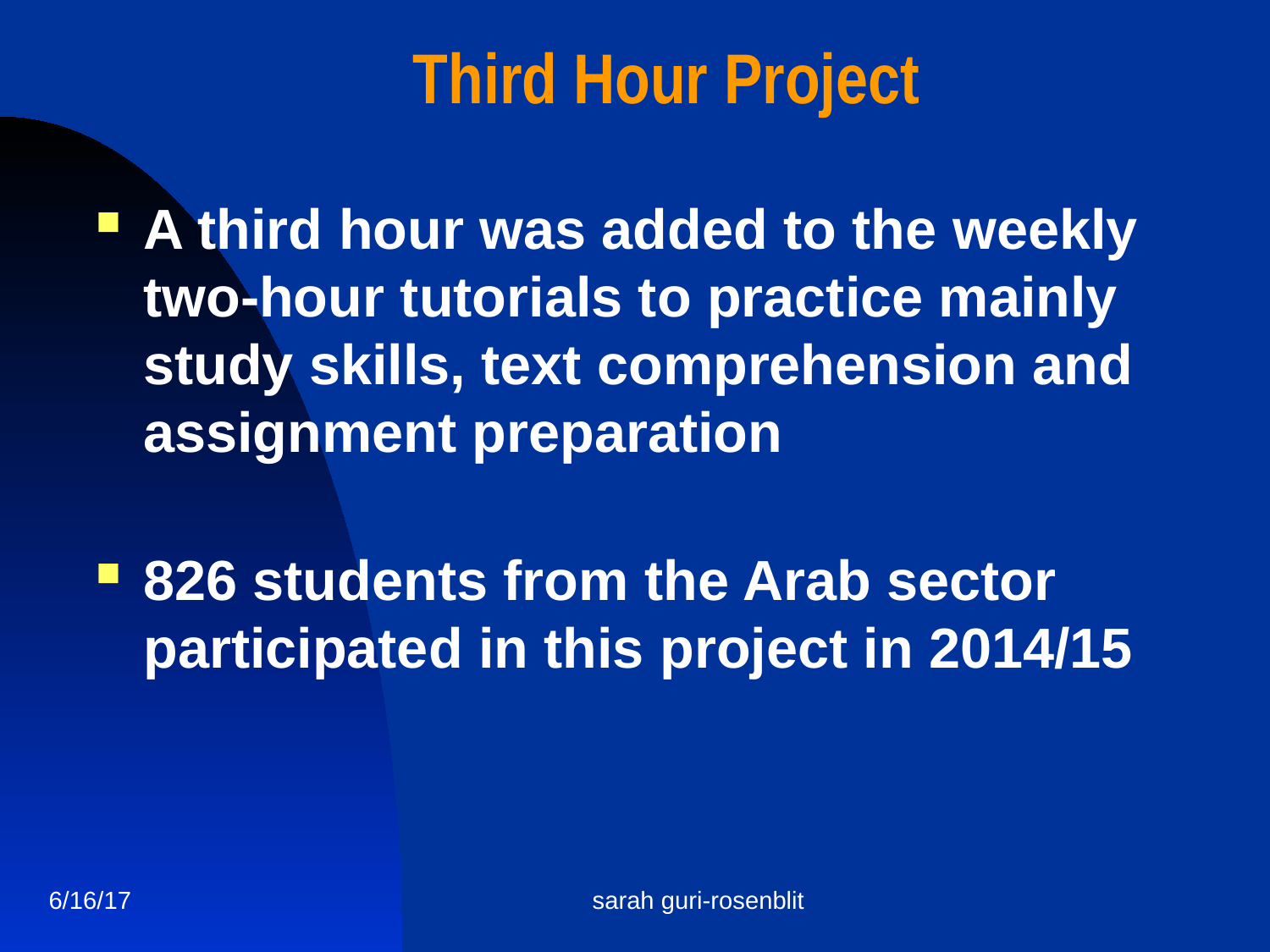

Third Hour Project
A third hour was added to the weekly two-hour tutorials to practice mainly study skills, text comprehension and assignment preparation
826 students from the Arab sector participated in this project in 2014/15
6/16/17
sarah guri-rosenblit
9